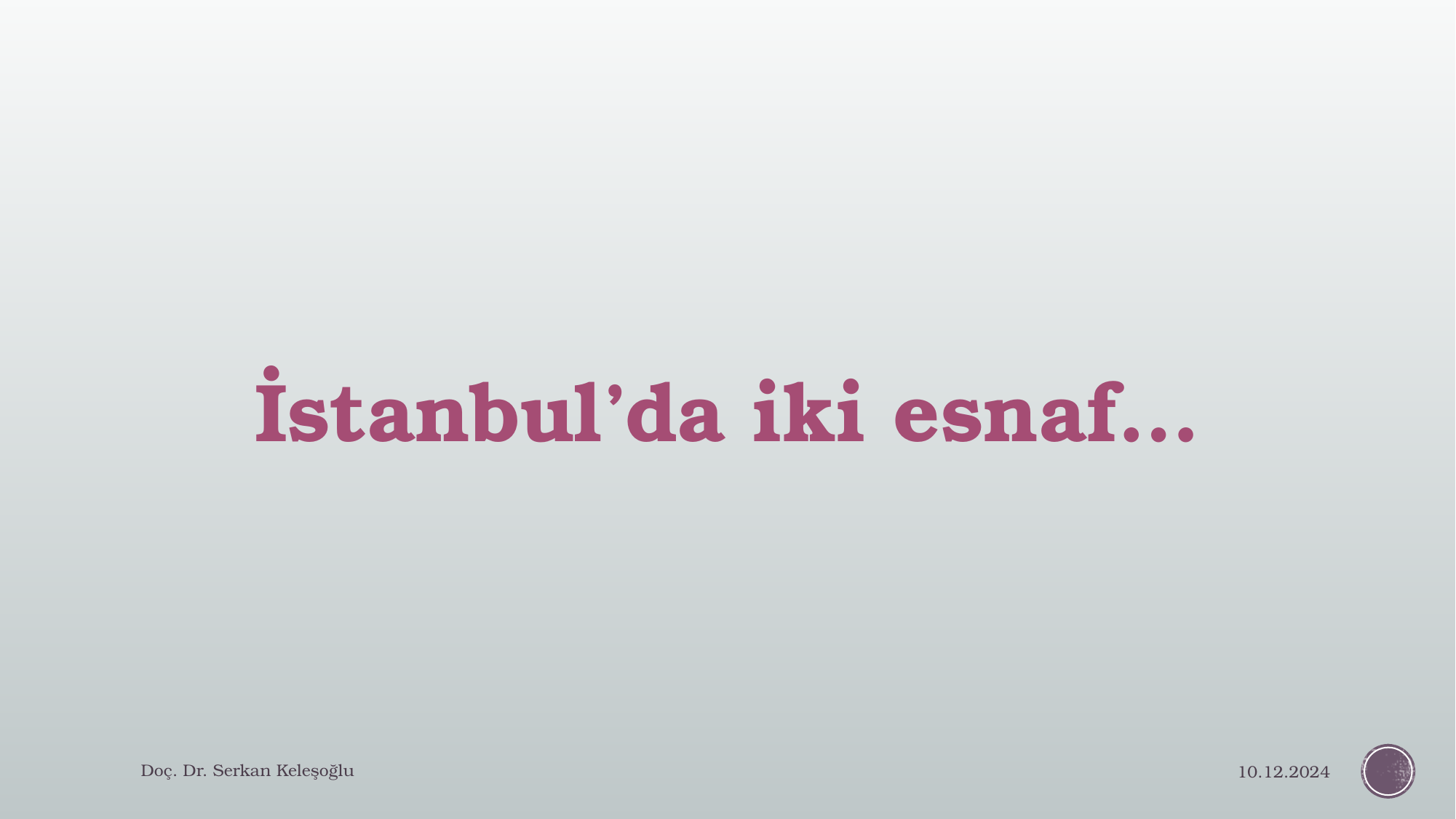

İstanbul’da iki esnaf…
Doç. Dr. Serkan Keleşoğlu
10.12.2024